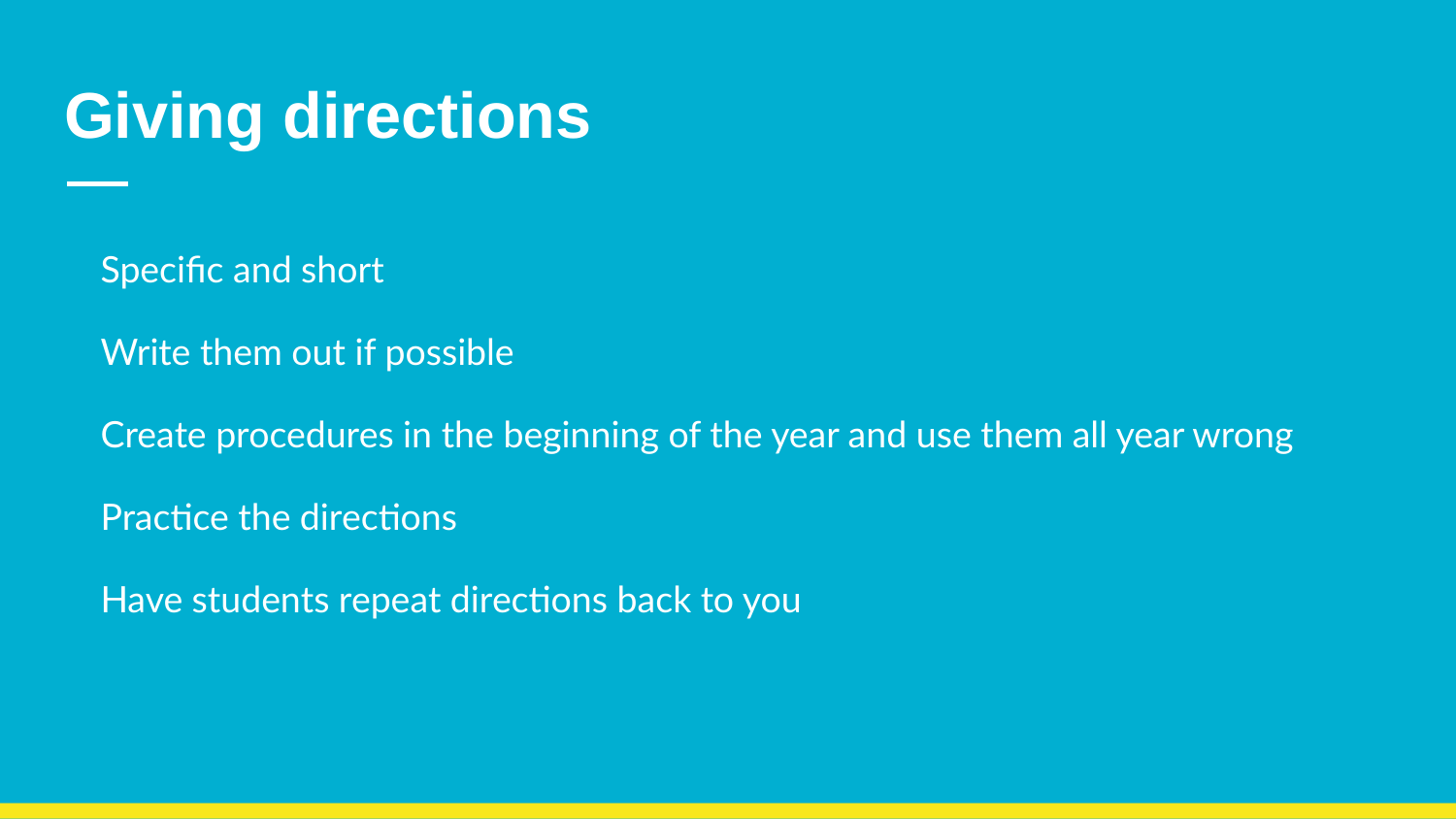

# Giving directions
Specific and short
Write them out if possible
Create procedures in the beginning of the year and use them all year wrong
Practice the directions
Have students repeat directions back to you